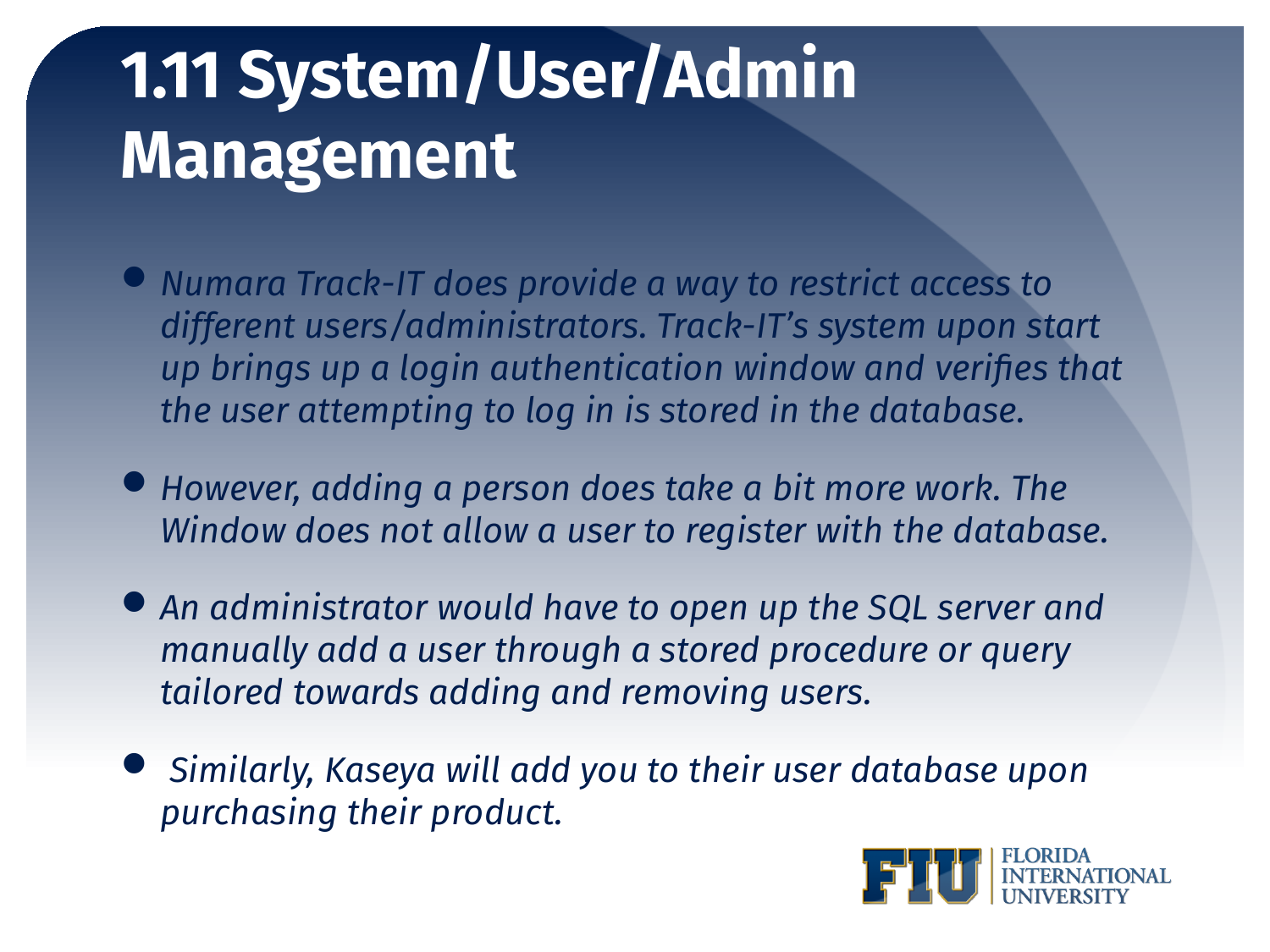

# 1.11 System/User/Admin Management
Numara Track-IT does provide a way to restrict access to different users/administrators. Track-IT’s system upon start up brings up a login authentication window and verifies that the user attempting to log in is stored in the database.
However, adding a person does take a bit more work. The Window does not allow a user to register with the database.
An administrator would have to open up the SQL server and manually add a user through a stored procedure or query tailored towards adding and removing users.
 Similarly, Kaseya will add you to their user database upon purchasing their product.